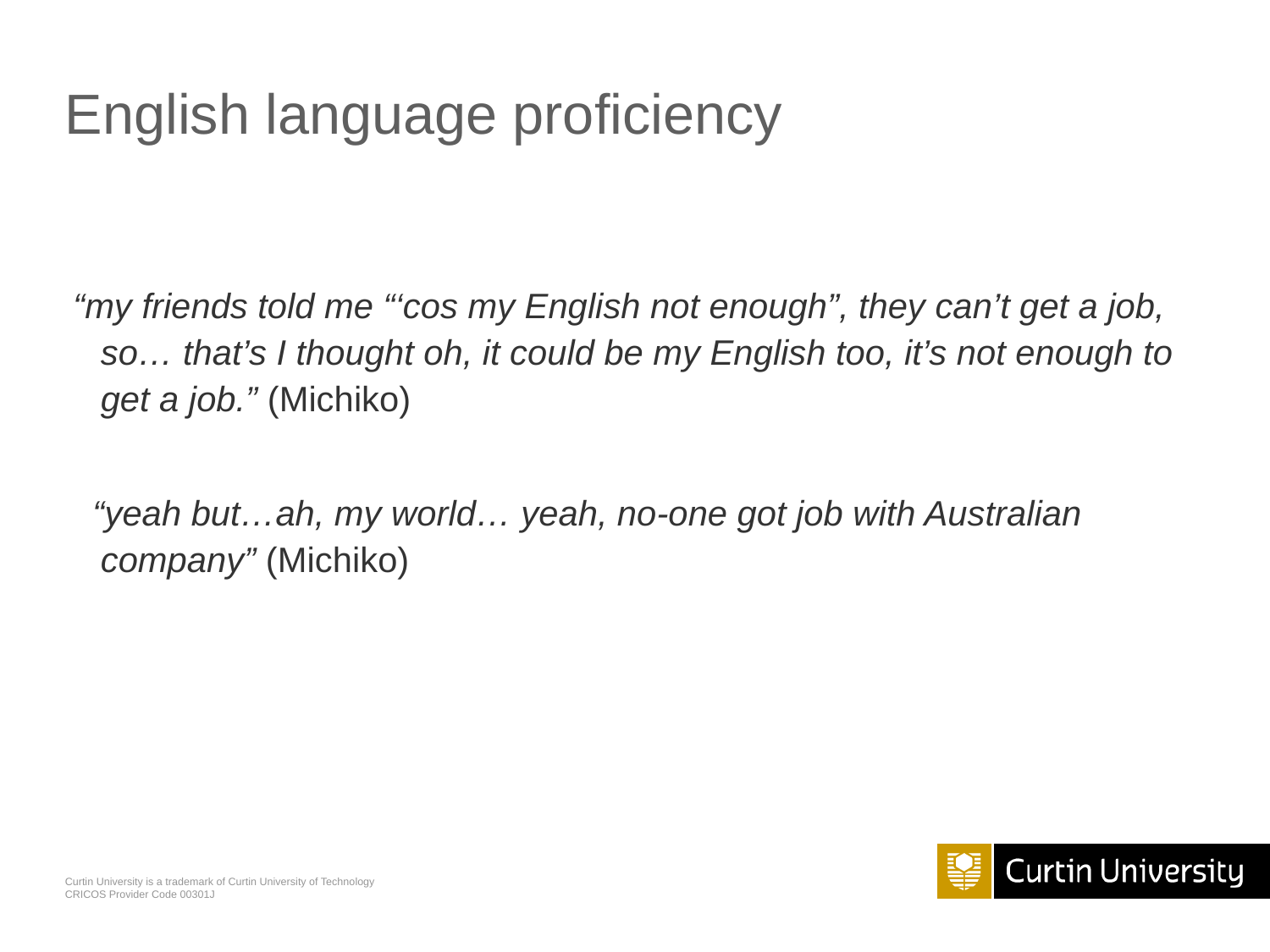

# English language proficiency

 “my friends told me “‘cos my English not enough”, they can’t get a job, so… that’s I thought oh, it could be my English too, it’s not enough to get a job.” (Michiko)

   “yeah but…ah, my world… yeah, no-one got job with Australian company” (Michiko)